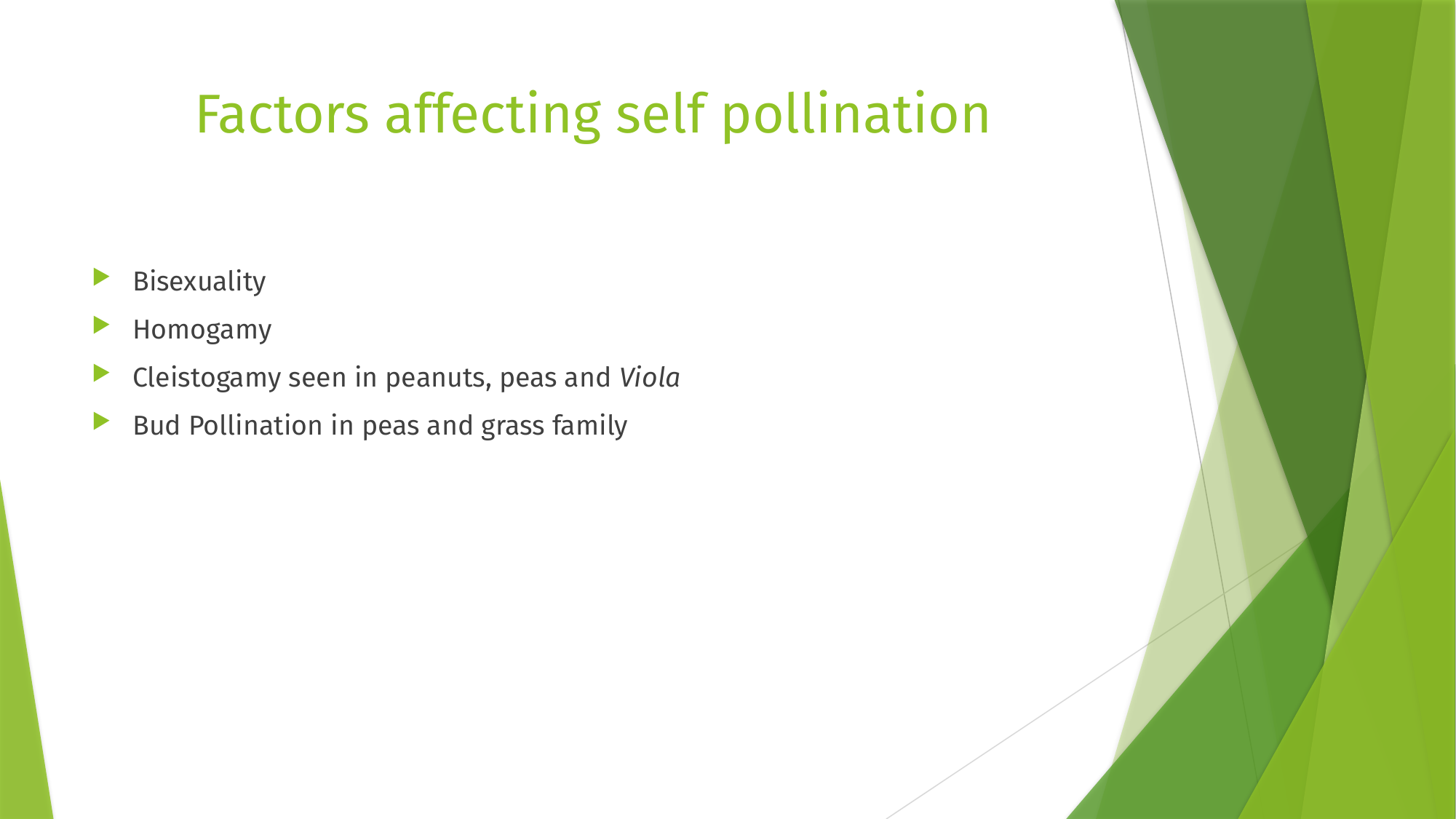

# Factors affecting self pollination
Bisexuality
Homogamy
Cleistogamy seen in peanuts, peas and Viola
Bud Pollination in peas and grass family